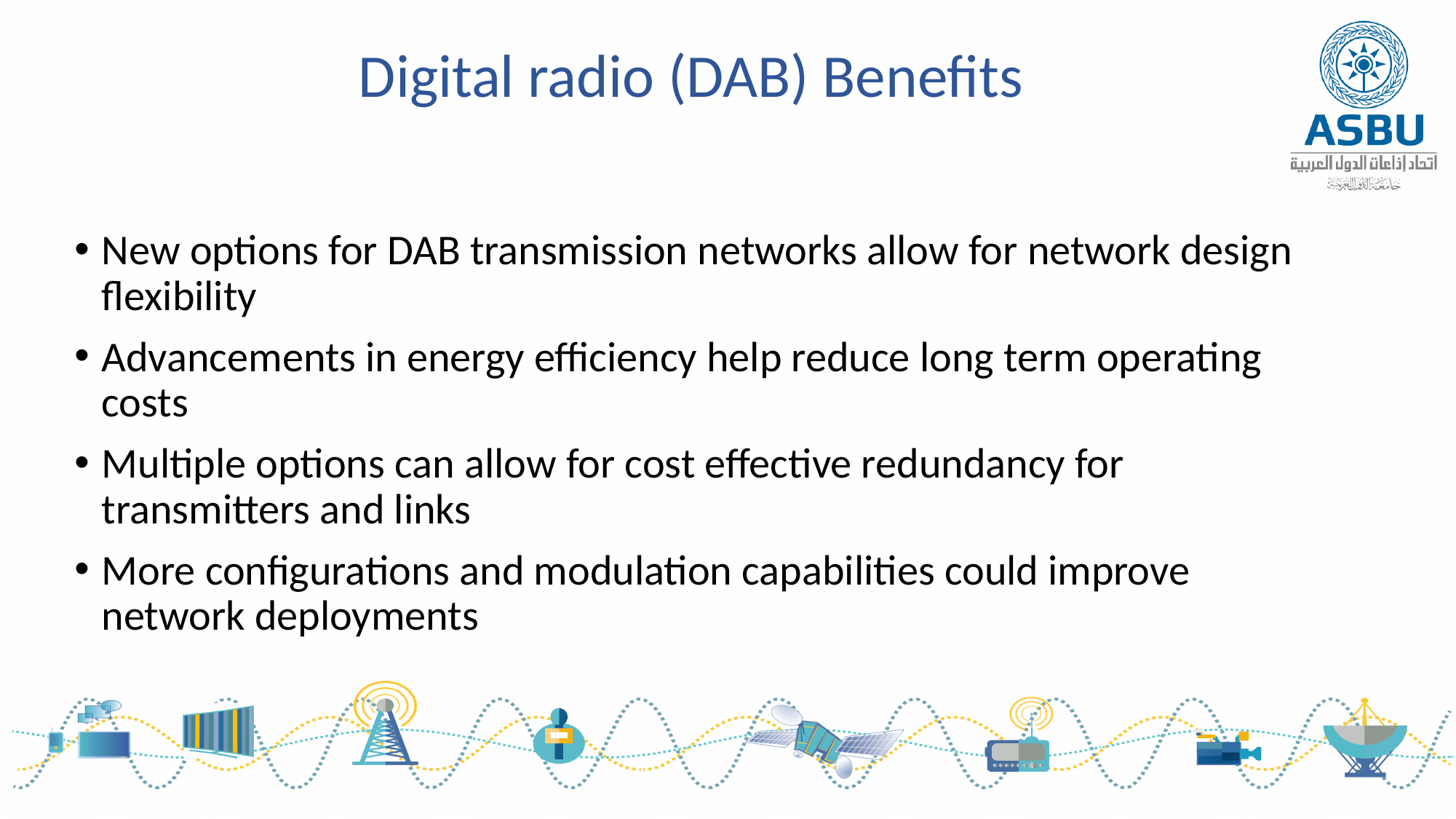

# Digital radio (DAB) Benefits

New options for DAB transmission networks allow for network design flexibility
Advancements in energy efficiency help reduce long term operating costs
Multiple options can allow for cost effective redundancy for transmitters and links
More configurations and modulation capabilities could improve network deployments